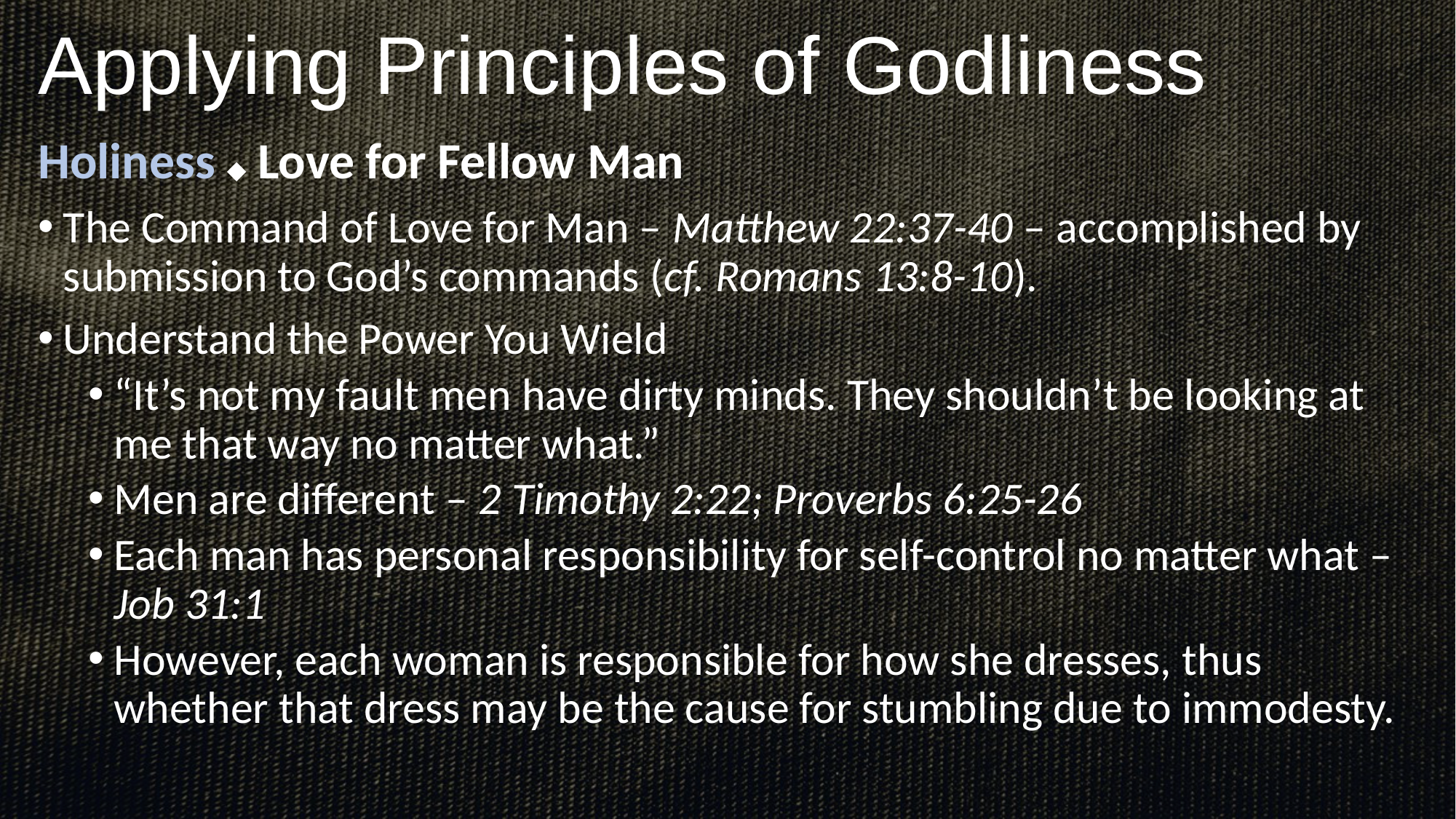

# Applying Principles of Godliness
Holiness ◆ Love for Fellow Man
The Command of Love for Man – Matthew 22:37-40 – accomplished by submission to God’s commands (cf. Romans 13:8-10).
Understand the Power You Wield
“It’s not my fault men have dirty minds. They shouldn’t be looking at me that way no matter what.”
Men are different – 2 Timothy 2:22; Proverbs 6:25-26
Each man has personal responsibility for self-control no matter what – Job 31:1
However, each woman is responsible for how she dresses, thus whether that dress may be the cause for stumbling due to immodesty.